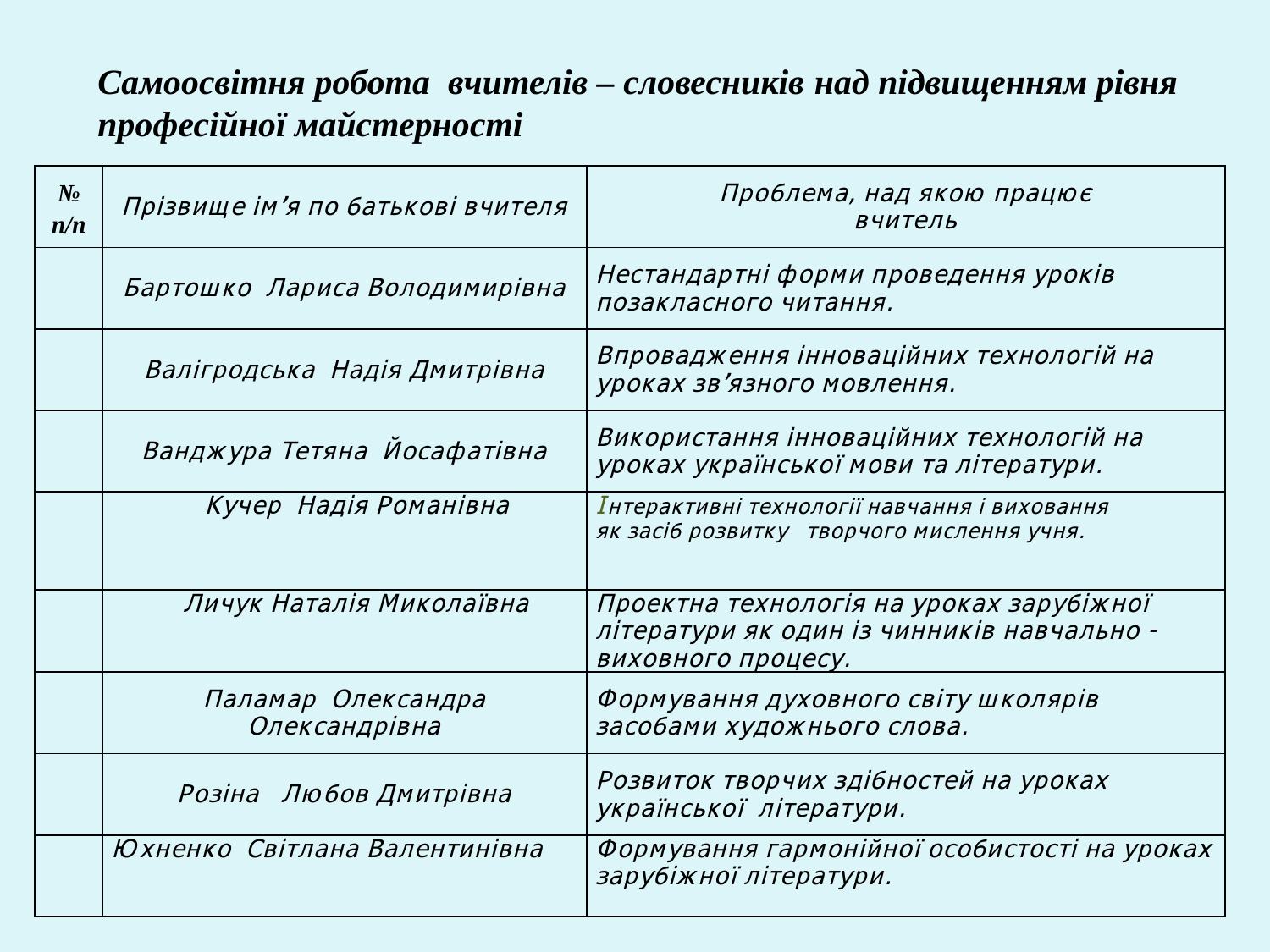

Самоосвітня робота  вчителів – словесників над підвищенням рівня       професійної майстерності

| № п/п | Прізвище ім’я по батькові вчителя | Проблема, над якою працює вчитель |
| --- | --- | --- |
|  | Бартошко Лариса Володимирівна | Нестандартні форми проведення уроків позакласного читання. |
|  | Валігродська Надія Дмитрівна | Впровадження інноваційних технологій на уроках зв’язного мовлення. |
|  | Ванджура Тетяна Йосафатівна | Використання інноваційних технологій на уроках української мови та літератури. |
|  | Кучер Надія Романівна | Інтерактивні технології навчання і виховання як засіб розвитку творчого мислення учня. |
|  | Личук Наталія Миколаївна | Проектна технологія на уроках зарубіжної літератури як один із чинників навчально - виховного процесу. |
|  | Паламар Олександра Олександрівна | Формування духовного світу школярів засобами художнього слова. |
|  | Розіна Любов Дмитрівна | Розвиток творчих здібностей на уроках української літератури. |
|  | Юхненко Світлана Валентинівна | Формування гармонійної особистості на уроках зарубіжної літератури. |